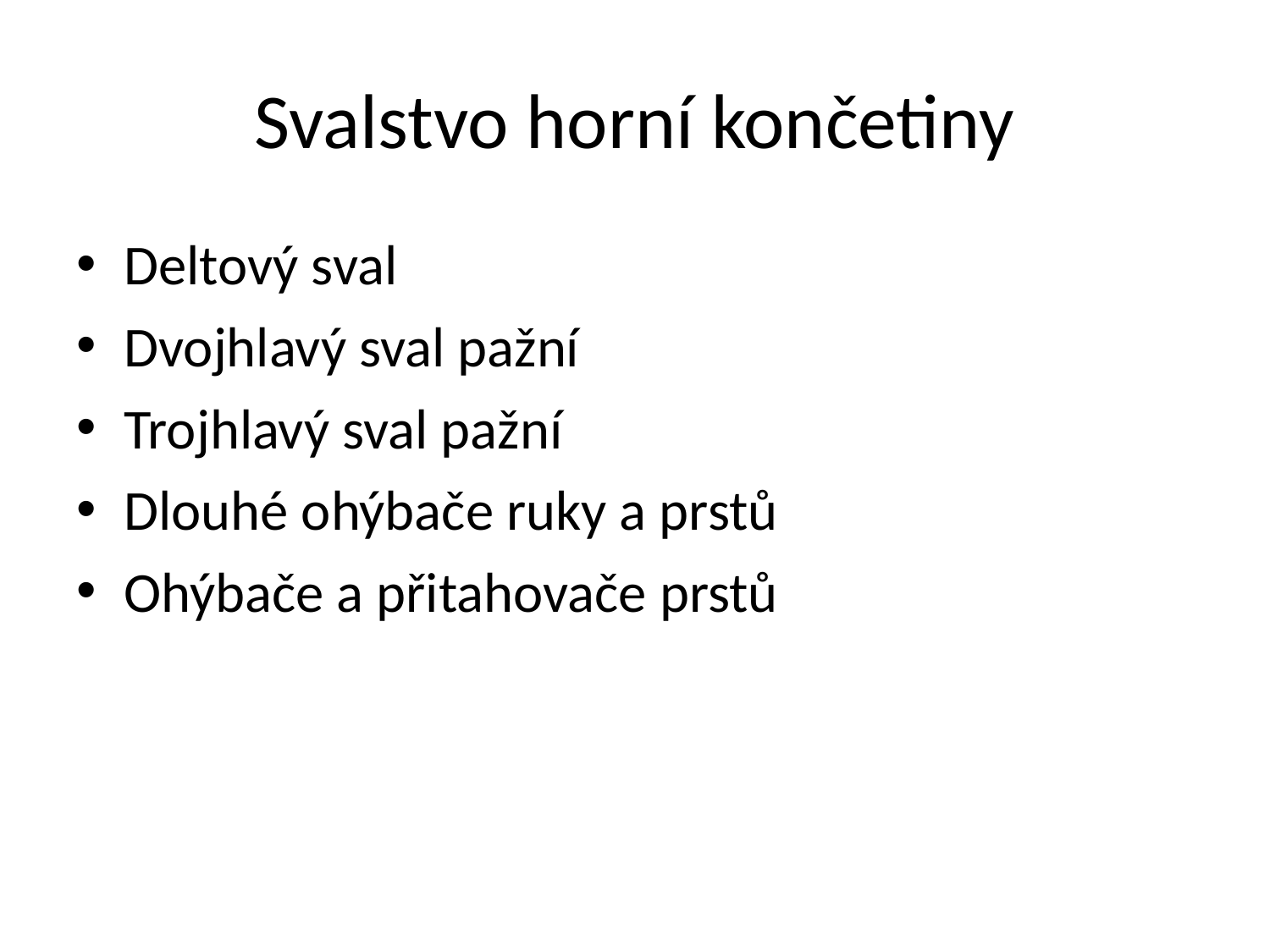

# Svalstvo horní končetiny
Deltový sval
Dvojhlavý sval pažní
Trojhlavý sval pažní
Dlouhé ohýbače ruky a prstů
Ohýbače a přitahovače prstů